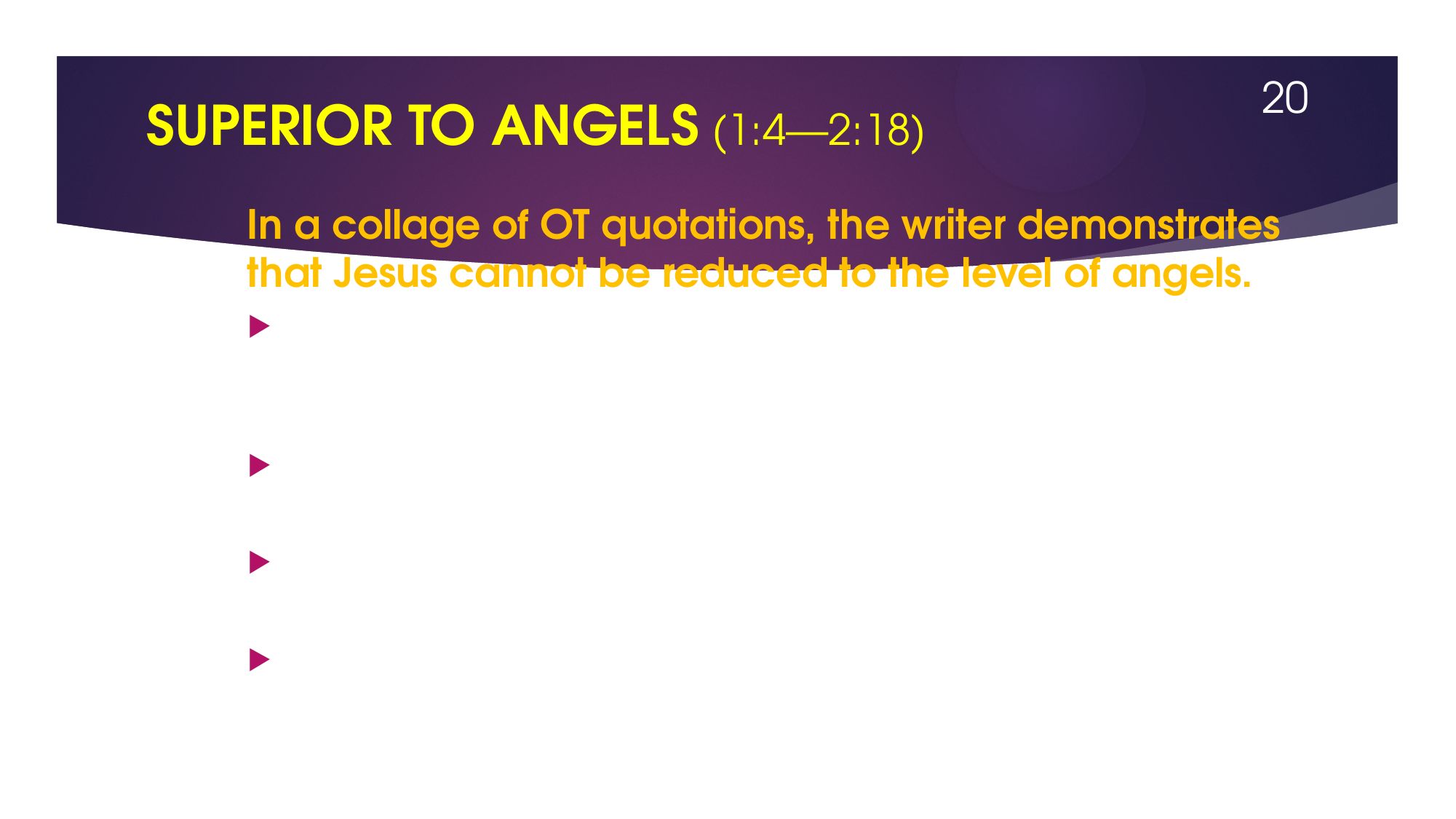

20
# SUPERIOR TO ANGELS (1:4—2:18)
In a collage of OT quotations, the writer demonstrates that Jesus cannot be reduced to the level of angels.
God never addressed any angel, “You are my Son”, but he addressed Jesus in this way at both his baptism and his transfiguration (cf. Ps. 2:7; 2 Sa. 7:14; Mt. 3:17; 17:5).
In the Song of Moses (Dt. 32:43, LXX), the angels (lit., ui[oi qeou? = “sons of God”) are summoned to worship the Son.
Angels are temporary servants (Ps. 104:4), but the Son is God eternal (Ps. 45:6-7; 102:10-12).
Yahweh himself even addresses the Son as Lord and seats him at his right hand (Ps. 110:1).